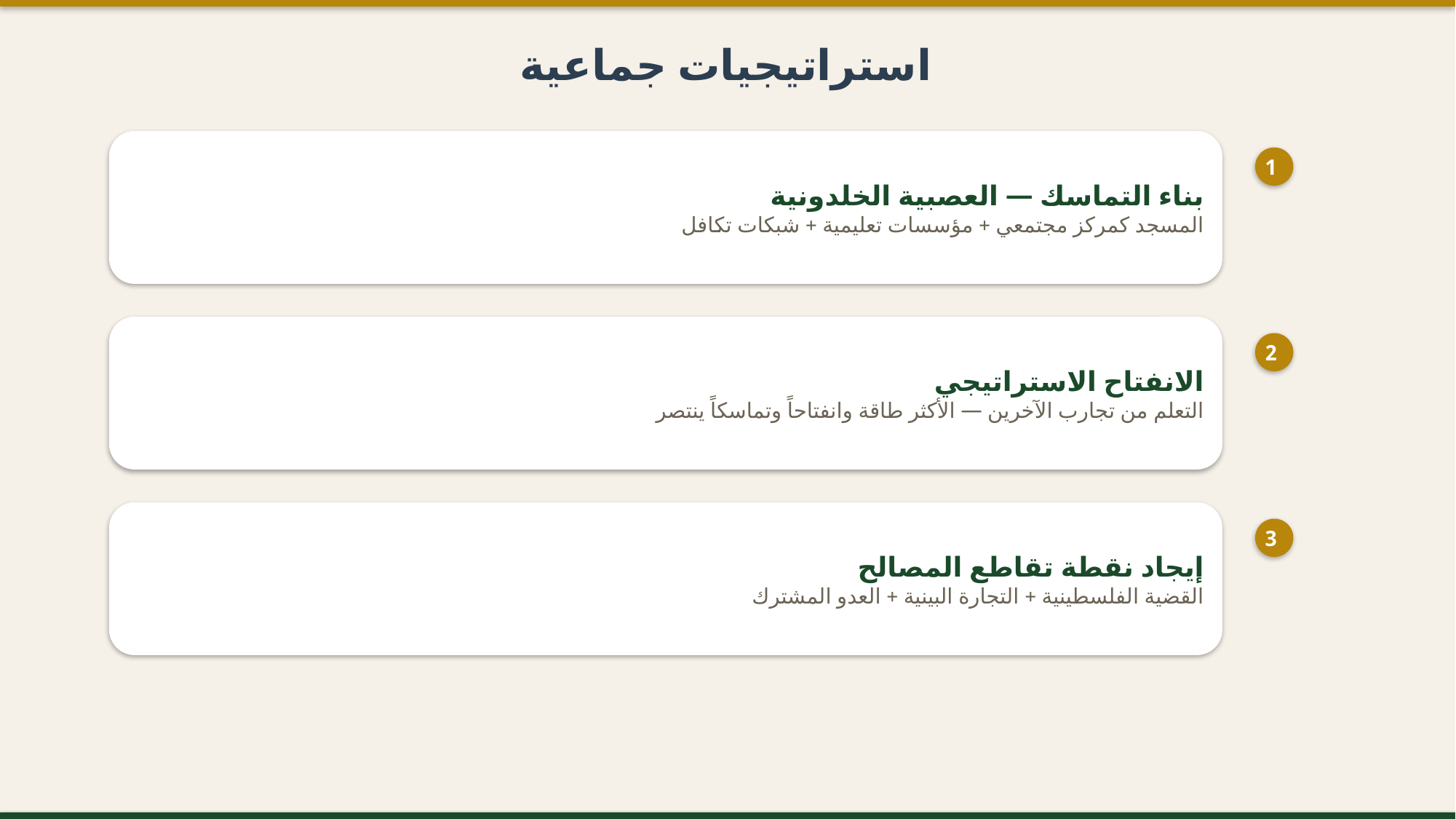

استراتيجيات جماعية
بناء التماسك — العصبية الخلدونية
المسجد كمركز مجتمعي + مؤسسات تعليمية + شبكات تكافل
1
الانفتاح الاستراتيجي
التعلم من تجارب الآخرين — الأكثر طاقة وانفتاحاً وتماسكاً ينتصر
2
إيجاد نقطة تقاطع المصالح
القضية الفلسطينية + التجارة البينية + العدو المشترك
3